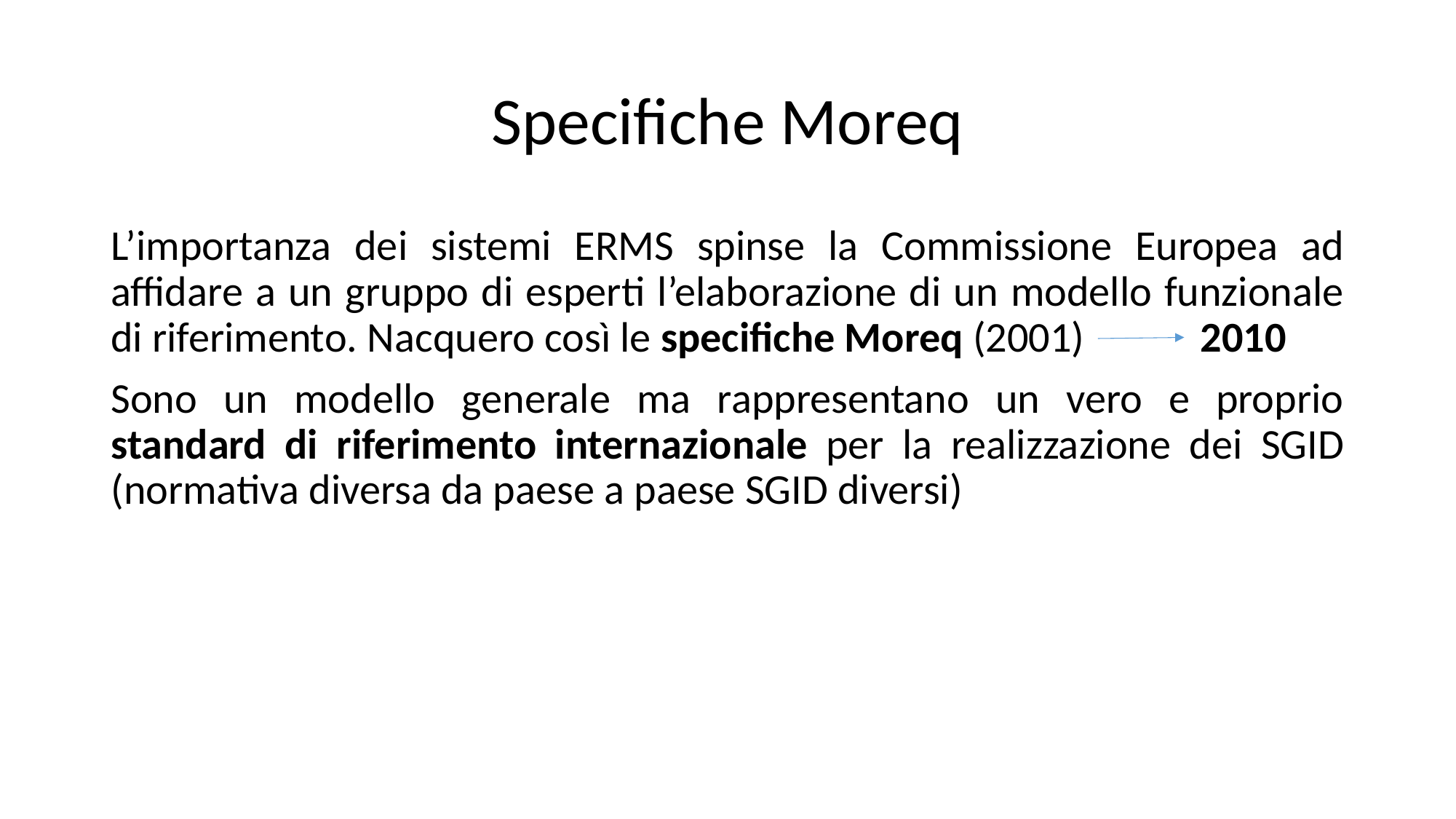

# Specifiche Moreq
L’importanza dei sistemi ERMS spinse la Commissione Europea ad affidare a un gruppo di esperti l’elaborazione di un modello funzionale di riferimento. Nacquero così le specifiche Moreq (2001)            2010
Sono un modello generale ma rappresentano un vero e proprio standard di riferimento internazionale per la realizzazione dei SGID (normativa diversa da paese a paese SGID diversi)